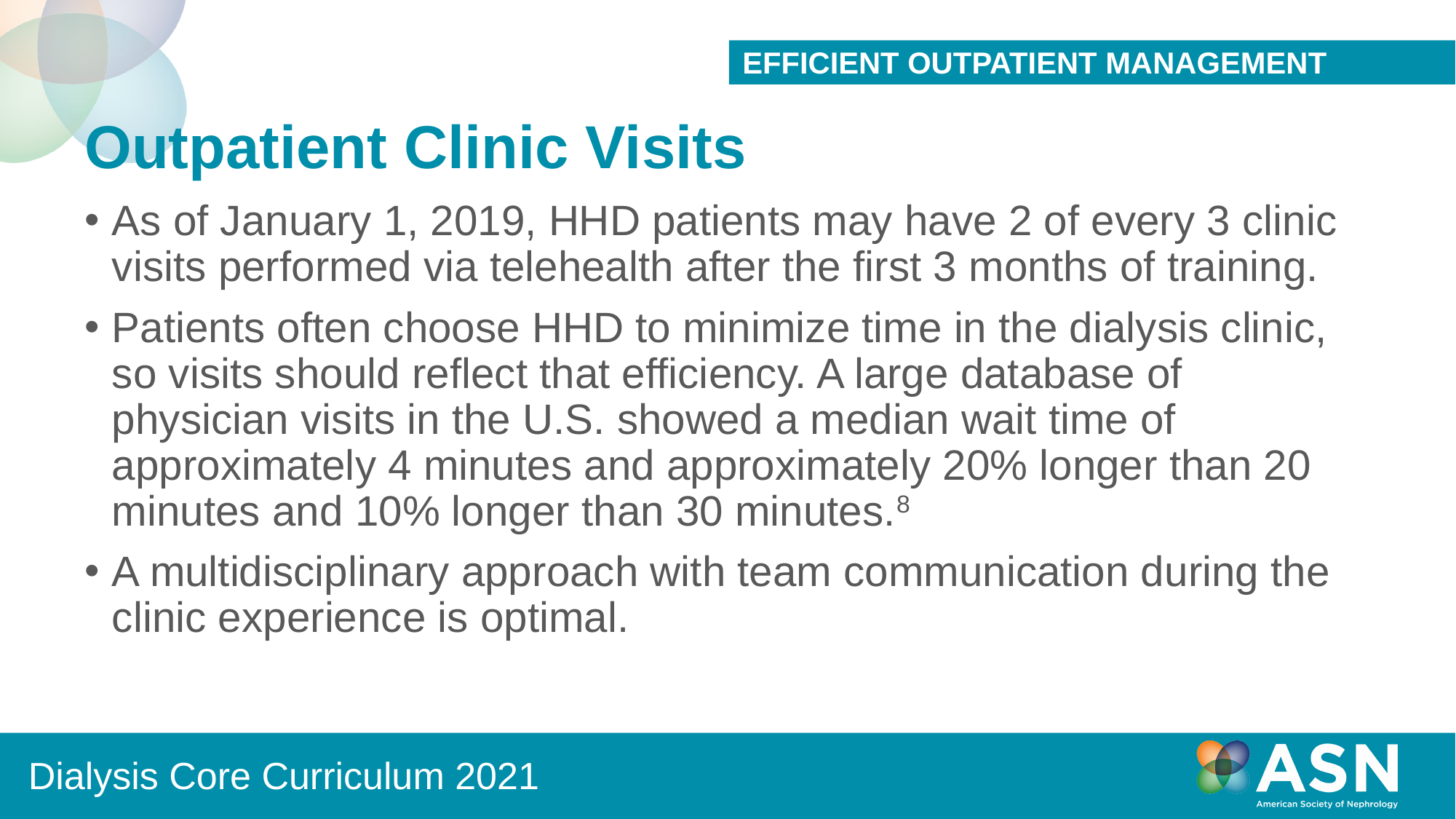

EFFICIENT OUTPATIENT MANAGEMENT
# Outpatient Clinic Visits
As of January 1, 2019, HHD patients may have 2 of every 3 clinic visits performed via telehealth after the first 3 months of training.
Patients often choose HHD to minimize time in the dialysis clinic, so visits should reflect that efficiency. A large database of physician visits in the U.S. showed a median wait time of approximately 4 minutes and approximately 20% longer than 20 minutes and 10% longer than 30 minutes.8
A multidisciplinary approach with team communication during the clinic experience is optimal.

Dialysis Core Curriculum 2021